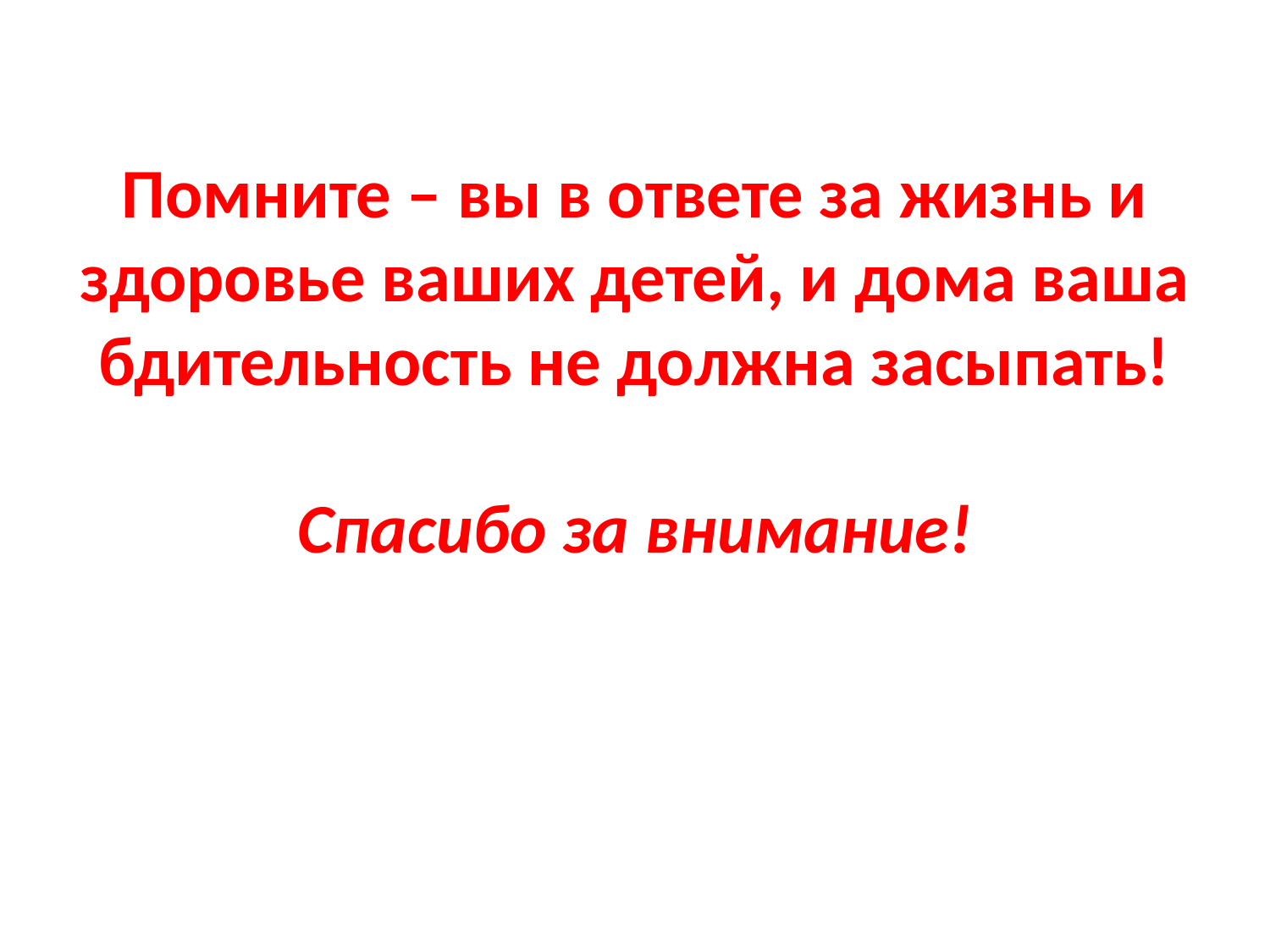

# Помните – вы в ответе за жизнь и здоровье ваших детей, и дома ваша бдительность не должна засыпать! Спасибо за внимание!